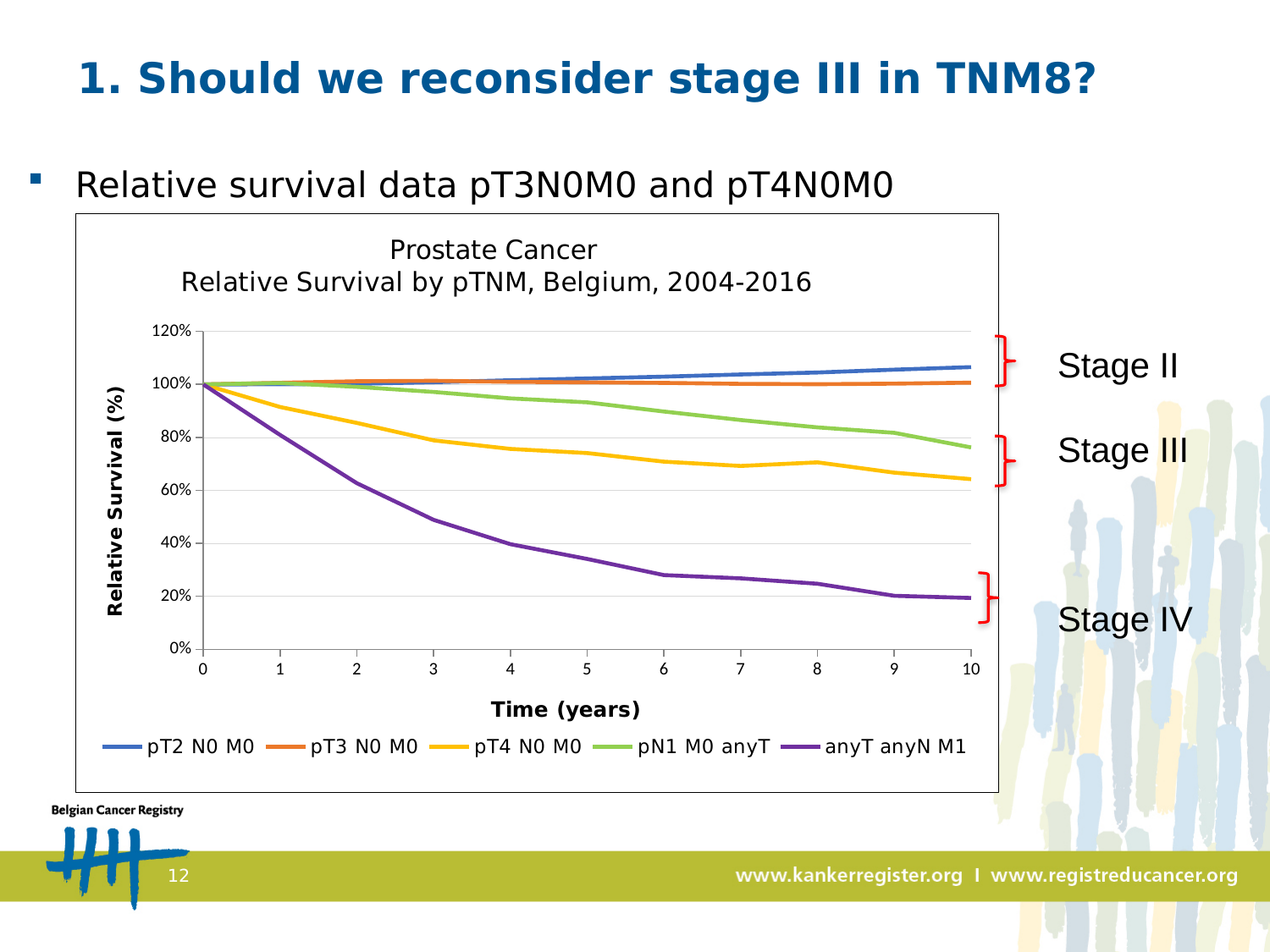

# 1. Should we reconsider stage III in TNM8?
Relative survival data pT3N0M0 and pT4N0M0
T3N0M0 prognostically ~ T2N0M0 (10yRS 100%)
re-classify T3N0M0 as stage II?
T4N0M0 prognostically ~ pN1M0 (p=0.013)
re-classify T4N0M0 as stage IV?
or…re-define stage III: T4N0M0, AnyT N1M0?
And keep M1 as Stage IV

### Chart: Prostate Cancer
Relative Survival by pTNM, Belgium, 2004-2016

| Category | pT2 N0 M0 | pT3 N0 M0 | pT4 N0 M0 | pN1 M0 anyT | anyT anyN M1 |
|---|---|---|---|---|---|
| 0 | 1.0 | 1.0 | 1.0 | 1.0 | 1.0 |
| 1 | 1.0002709384223063 | 1.0059064448865522 | 0.9148539325768943 | 1.0052324688358314 | 0.8092432503908105 |
| 2 | 1.0021893680177159 | 1.0118327772457558 | 0.8545617952715916 | 0.9906352128864128 | 0.6269947745647996 |
| 3 | 1.0080188250137205 | 1.0135891395482808 | 0.7888035350728115 | 0.9714809222859311 | 0.4886628105523182 |
| 4 | 1.01574613636088 | 1.0094678559242216 | 0.7564525137699327 | 0.9472652469170519 | 0.3969028475654521 |
| 5 | 1.022534423426398 | 1.0075509111124281 | 0.7407742942941008 | 0.9323496353039469 | 0.34112235485588177 |
| 6 | 1.0292187894435854 | 1.0056310288516161 | 0.7084601157843052 | 0.8974391891808188 | 0.2802124061589875 |
| 7 | 1.0375160426717611 | 1.0019668856008144 | 0.6922222309140527 | 0.865410835055477 | 0.26791883329675936 |
| 8 | 1.044913784053732 | 1.00065356131403 | 0.7058006169320388 | 0.837672683659844 | 0.24754155487200882 |
| 9 | 1.0556465106892372 | 1.0027342582318144 | 0.6667986162872482 | 0.817296952519824 | 0.20201093525222116 |
| 10 | 1.0652796535436988 | 1.00653225923104 | 0.6422621449969317 | 0.7620513181310937 | 0.1936901434241188 |
Stage II

Stage III

Stage IV